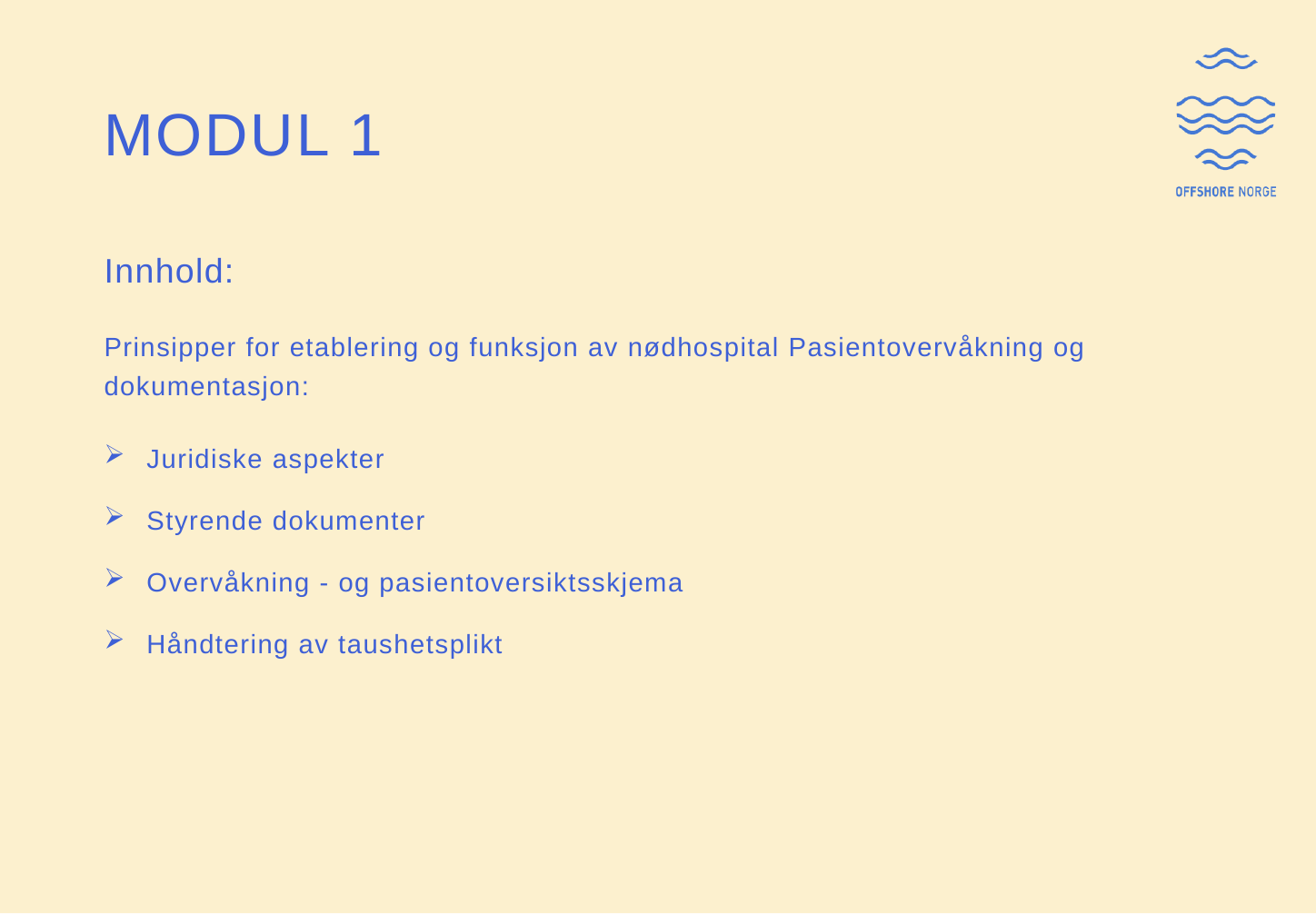

# Modul 1
Innhold:
Prinsipper for etablering og funksjon av nødhospital Pasientovervåkning og dokumentasjon:
Juridiske aspekter
Styrende dokumenter
Overvåkning - og pasientoversiktsskjema
Håndtering av taushetsplikt